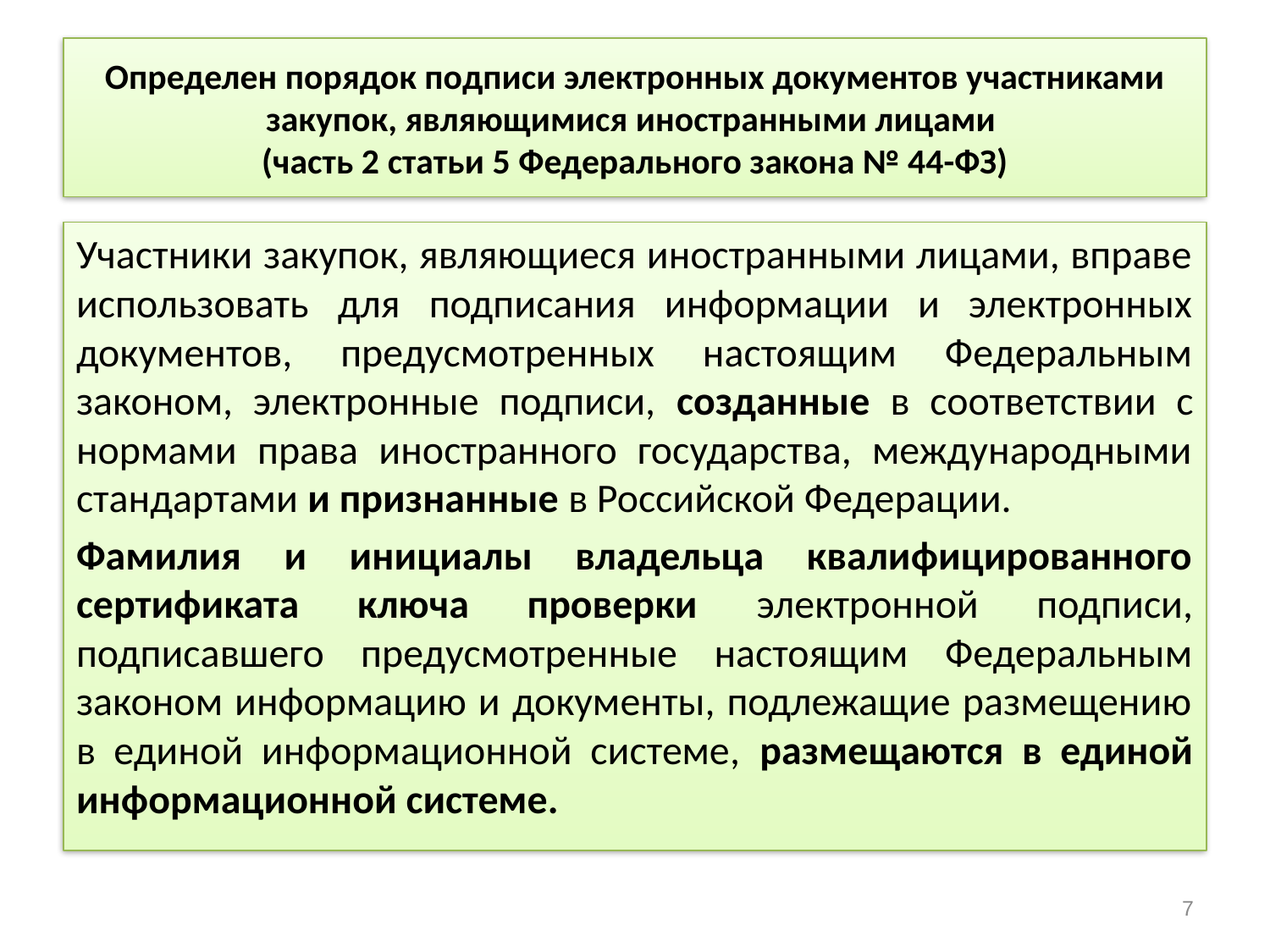

# Определен порядок подписи электронных документов участниками закупок, являющимися иностранными лицами (часть 2 статьи 5 Федерального закона № 44-ФЗ)
Участники закупок, являющиеся иностранными лицами, вправе использовать для подписания информации и электронных документов, предусмотренных настоящим Федеральным законом, электронные подписи, созданные в соответствии с нормами права иностранного государства, международными стандартами и признанные в Российской Федерации.
Фамилия и инициалы владельца квалифицированного сертификата ключа проверки электронной подписи, подписавшего предусмотренные настоящим Федеральным законом информацию и документы, подлежащие размещению в единой информационной системе, размещаются в единой информационной системе.
7